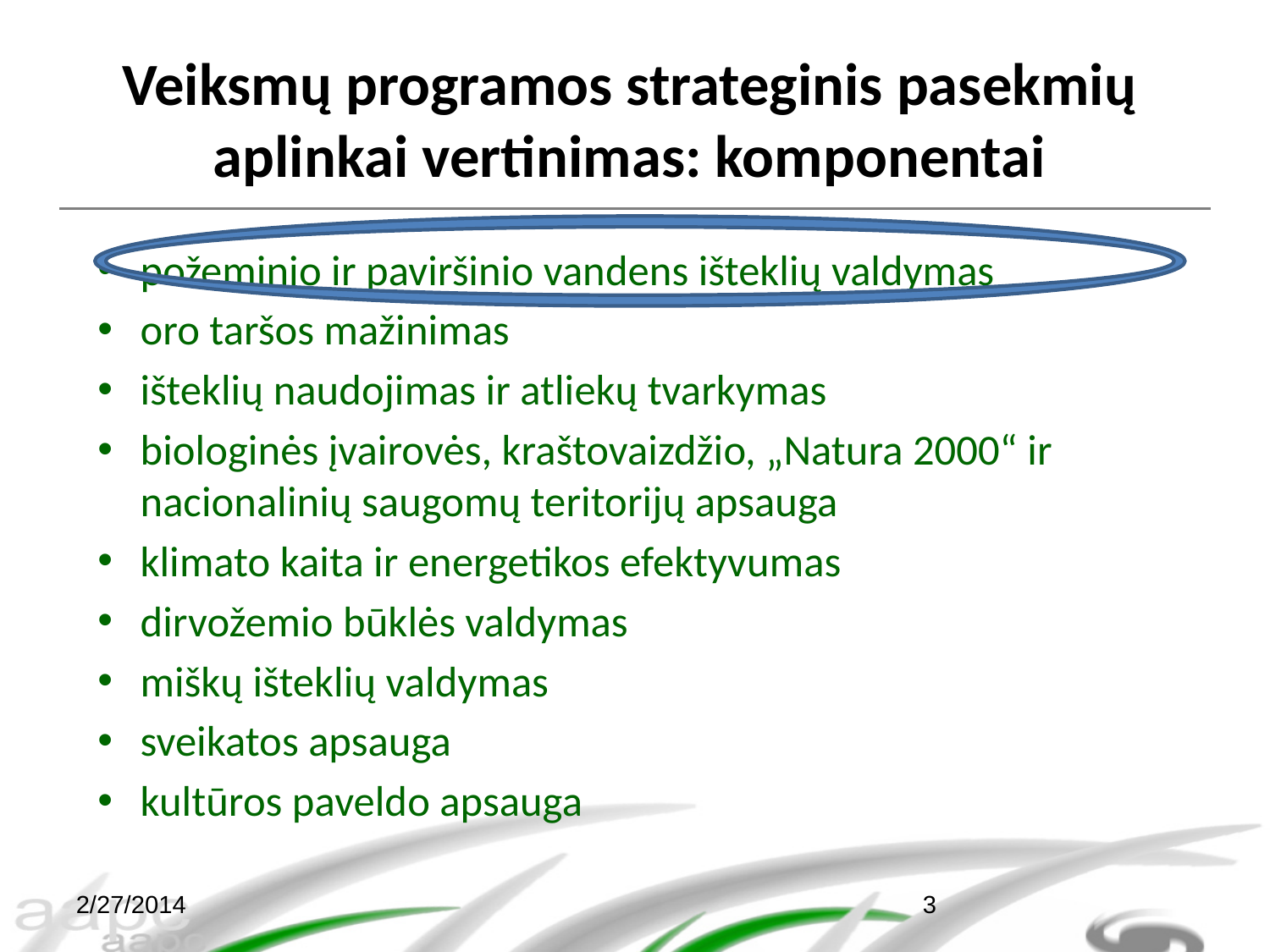

# Veiksmų programos strateginis pasekmių aplinkai vertinimas: komponentai

požeminio ir paviršinio vandens išteklių valdymas
oro taršos mažinimas
išteklių naudojimas ir atliekų tvarkymas
biologinės įvairovės, kraštovaizdžio, „Natura 2000“ ir nacionalinių saugomų teritorijų apsauga
klimato kaita ir energetikos efektyvumas
dirvožemio būklės valdymas
miškų išteklių valdymas
sveikatos apsauga
kultūros paveldo apsauga

2/27/2014
3